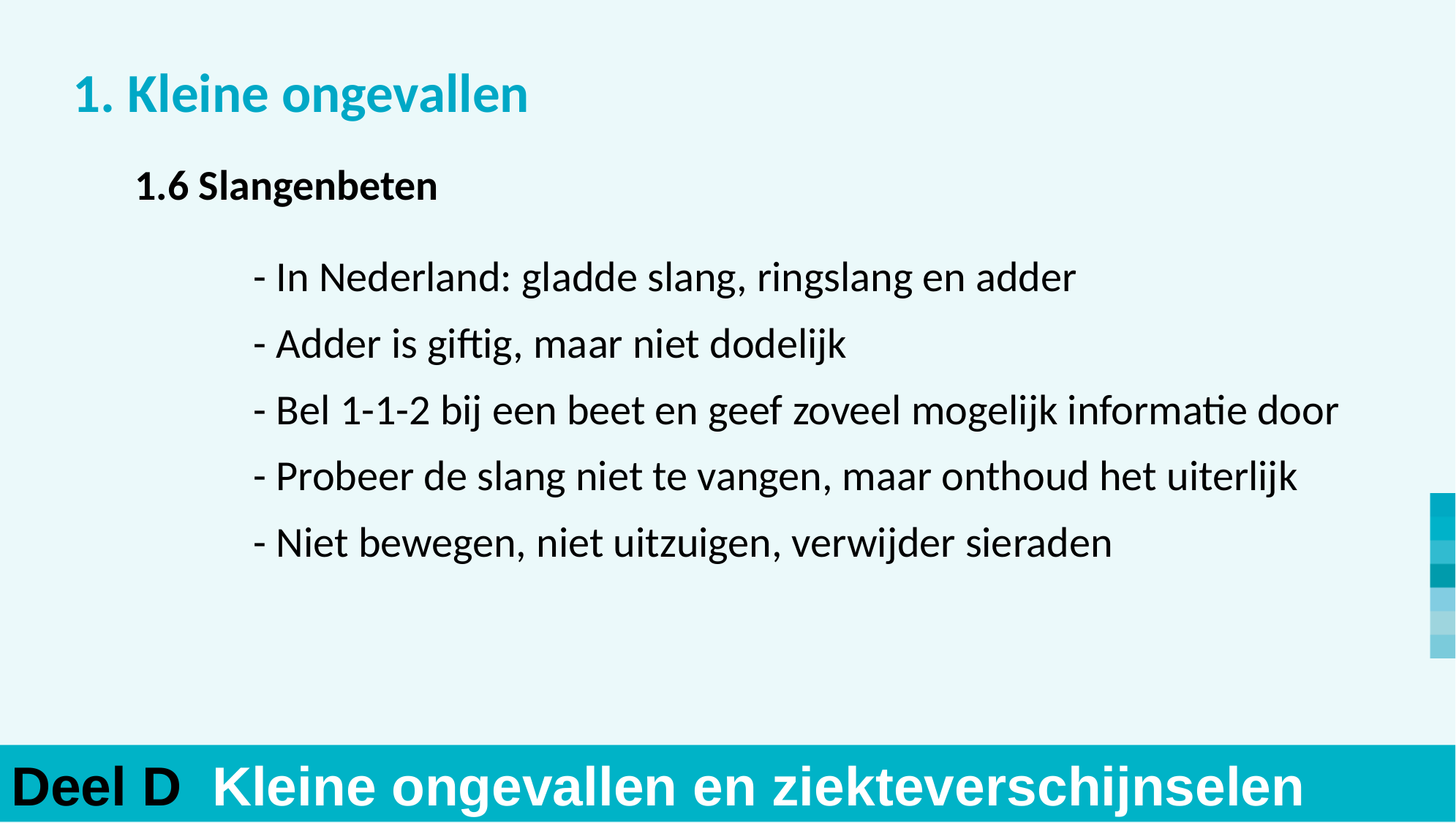

1. Kleine ongevallen

			- In Nederland: gladde slang, ringslang en adder
	- Adder is giftig, maar niet dodelijk
	- Bel 1-1-2 bij een beet en geef zoveel mogelijk informatie door
	- Probeer de slang niet te vangen, maar onthoud het uiterlijk
	- Niet bewegen, niet uitzuigen, verwijder sieraden

	1.6 Slangenbeten

Deel D  Kleine ongevallen en ziekteverschijnselen